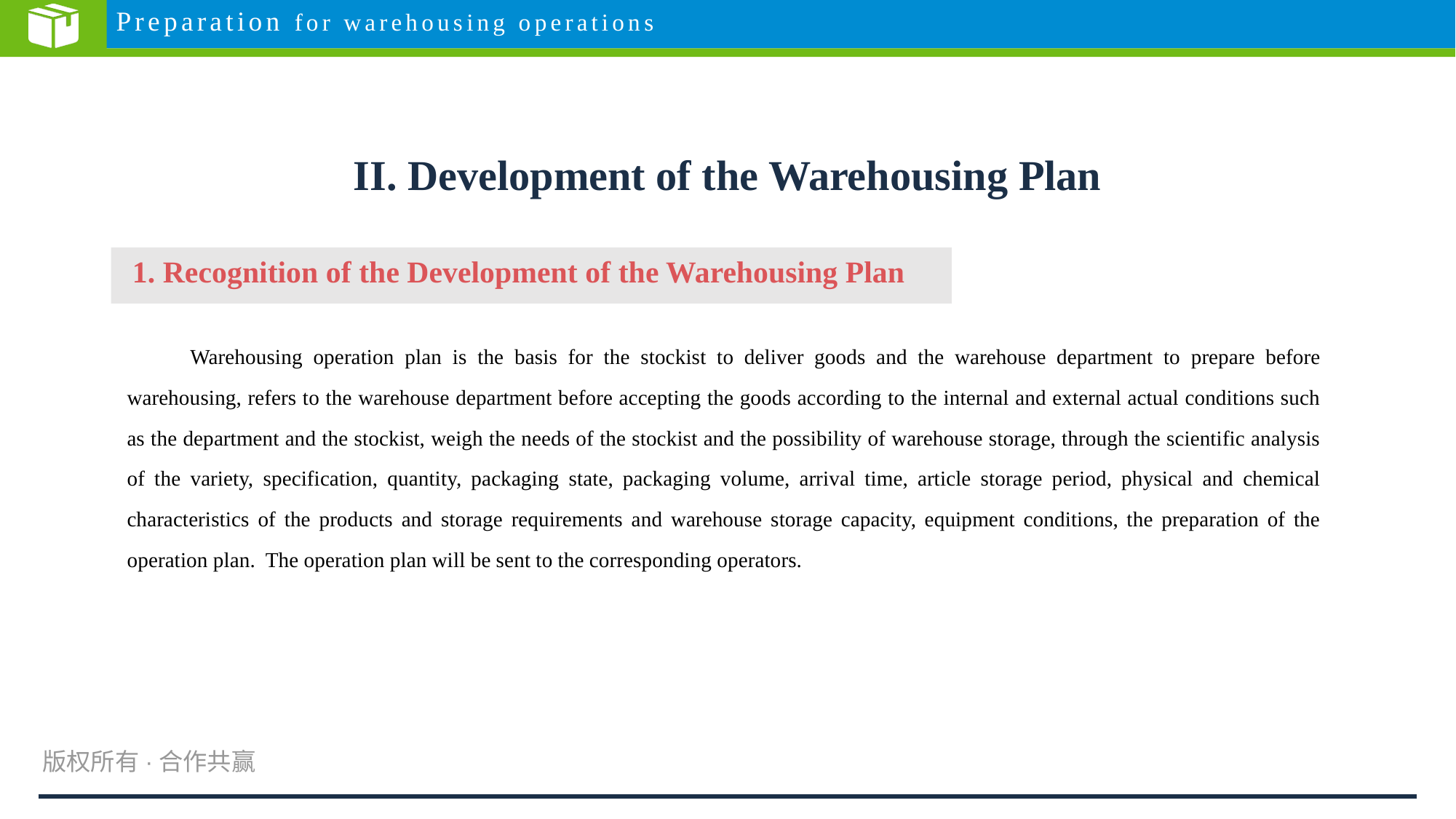

Preparation for warehousing operations
# II. Development of the Warehousing Plan
  1. Recognition of the Development of the Warehousing Plan
Warehousing operation plan is the basis for the stockist to deliver goods and the warehouse department to prepare before warehousing, refers to the warehouse department before accepting the goods according to the internal and external actual conditions such as the department and the stockist, weigh the needs of the stockist and the possibility of warehouse storage, through the scientific analysis of the variety, specification, quantity, packaging state, packaging volume, arrival time, article storage period, physical and chemical characteristics of the products and storage requirements and warehouse storage capacity, equipment conditions, the preparation of the operation plan.  The operation plan will be sent to the corresponding operators.